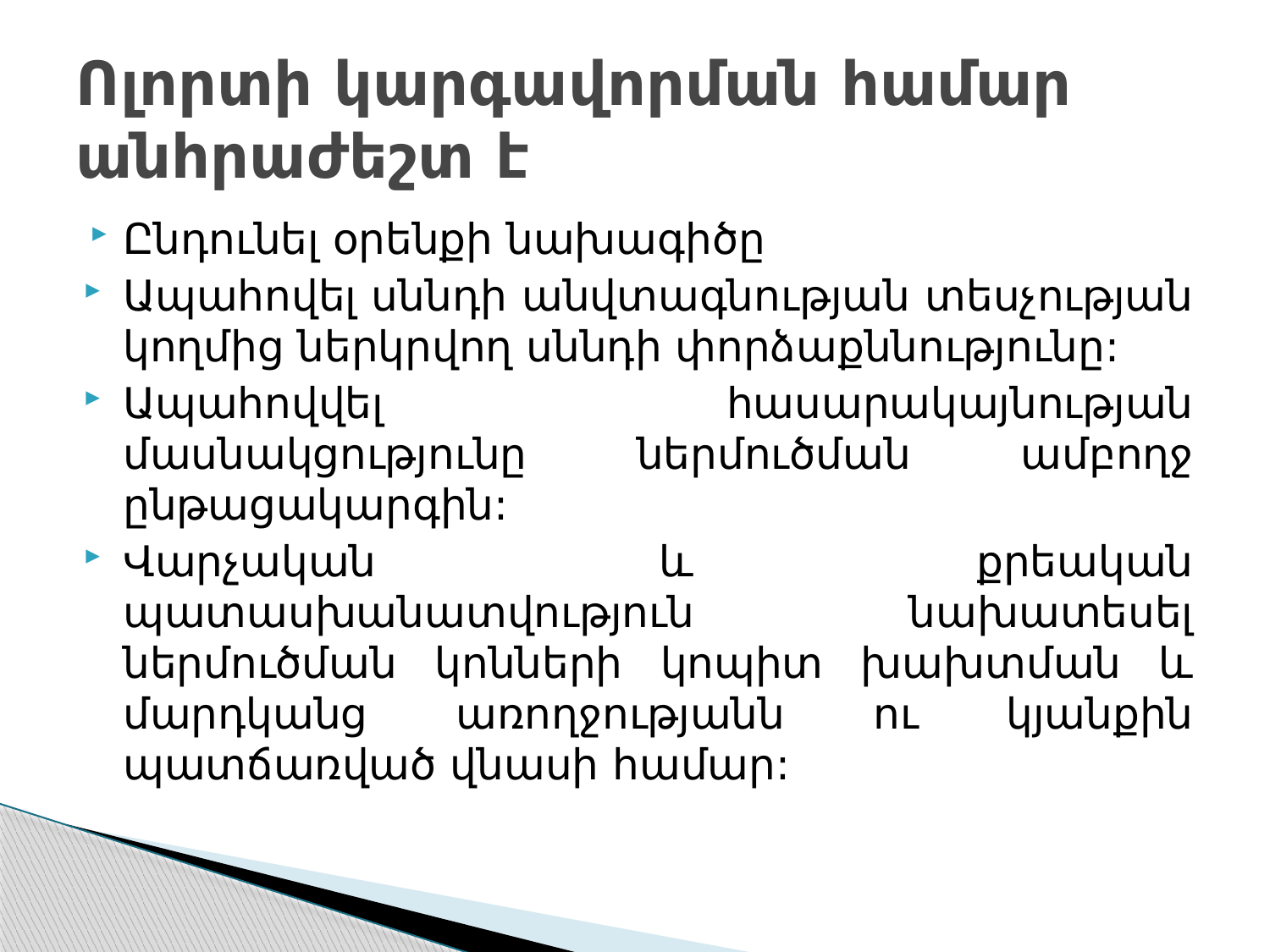

# Ոլորտի կարգավորման համար անհրաժեշտ է
Ընդունել օրենքի նախագիծը
Ապահովել սննդի անվտագնության տեսչության կողմից ներկրվող սննդի փորձաքննությունը:
Ապահովվել հասարակայնության մասնակցությունը ներմուծման ամբողջ ընթացակարգին:
Վարչական և քրեական պատասխանատվություն նախատեսել ներմուծման կոնների կոպիտ խախտման և մարդկանց առողջությանն ու կյանքին պատճառված վնասի համար: